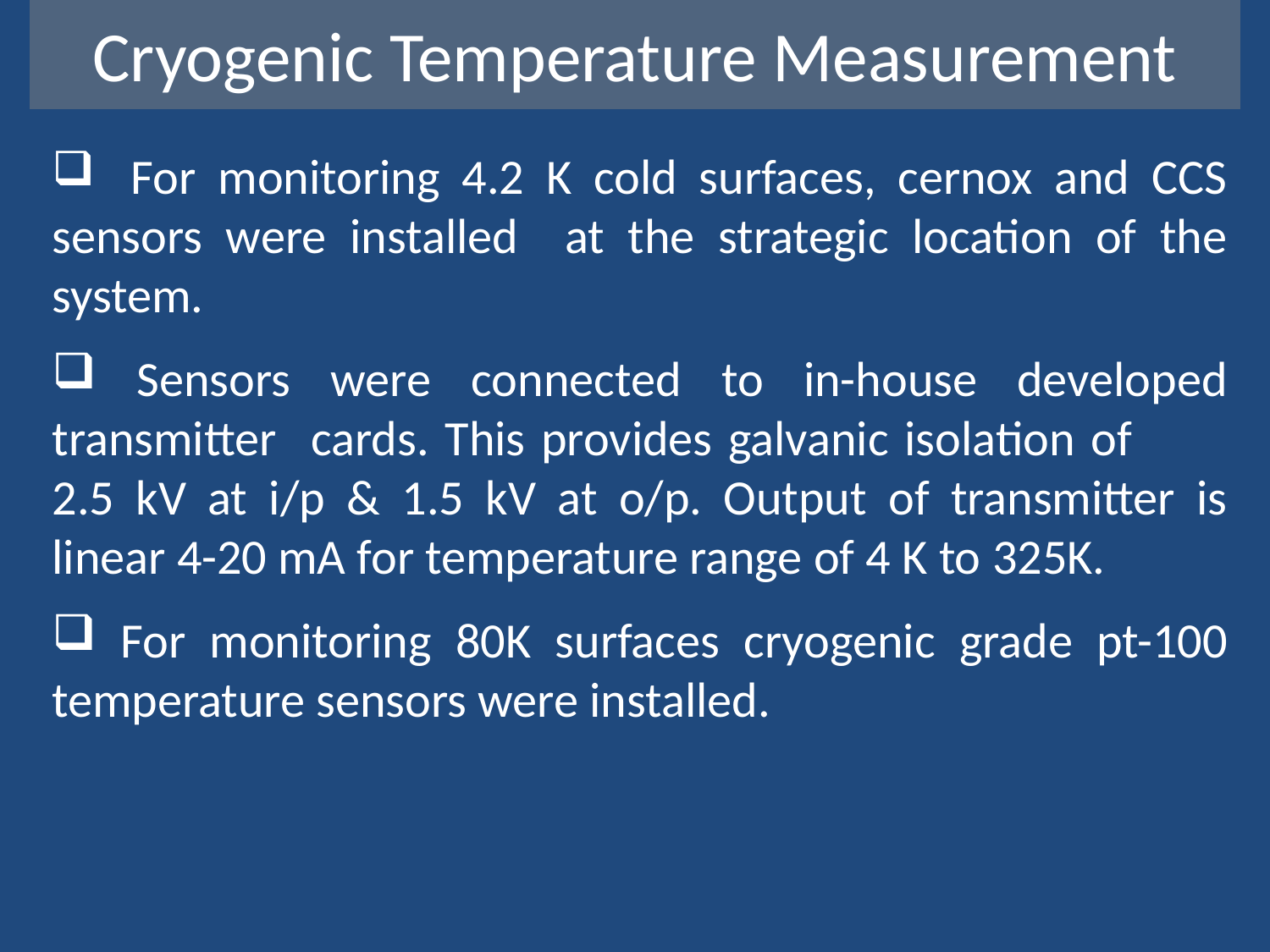

# Cryogenic Temperature Measurement
  For monitoring 4.2 K cold surfaces, cernox and CCS sensors were installed  at the strategic location of the system.
 Sensors were connected to in-house developed transmitter 	cards. This provides galvanic isolation of       2.5 kV at i/p & 1.5 kV at o/p. Output of transmitter is linear 4-20 mA for temperature range of 4 K to 325K.
 For monitoring 80K surfaces cryogenic grade pt-100 temperature sensors were installed.